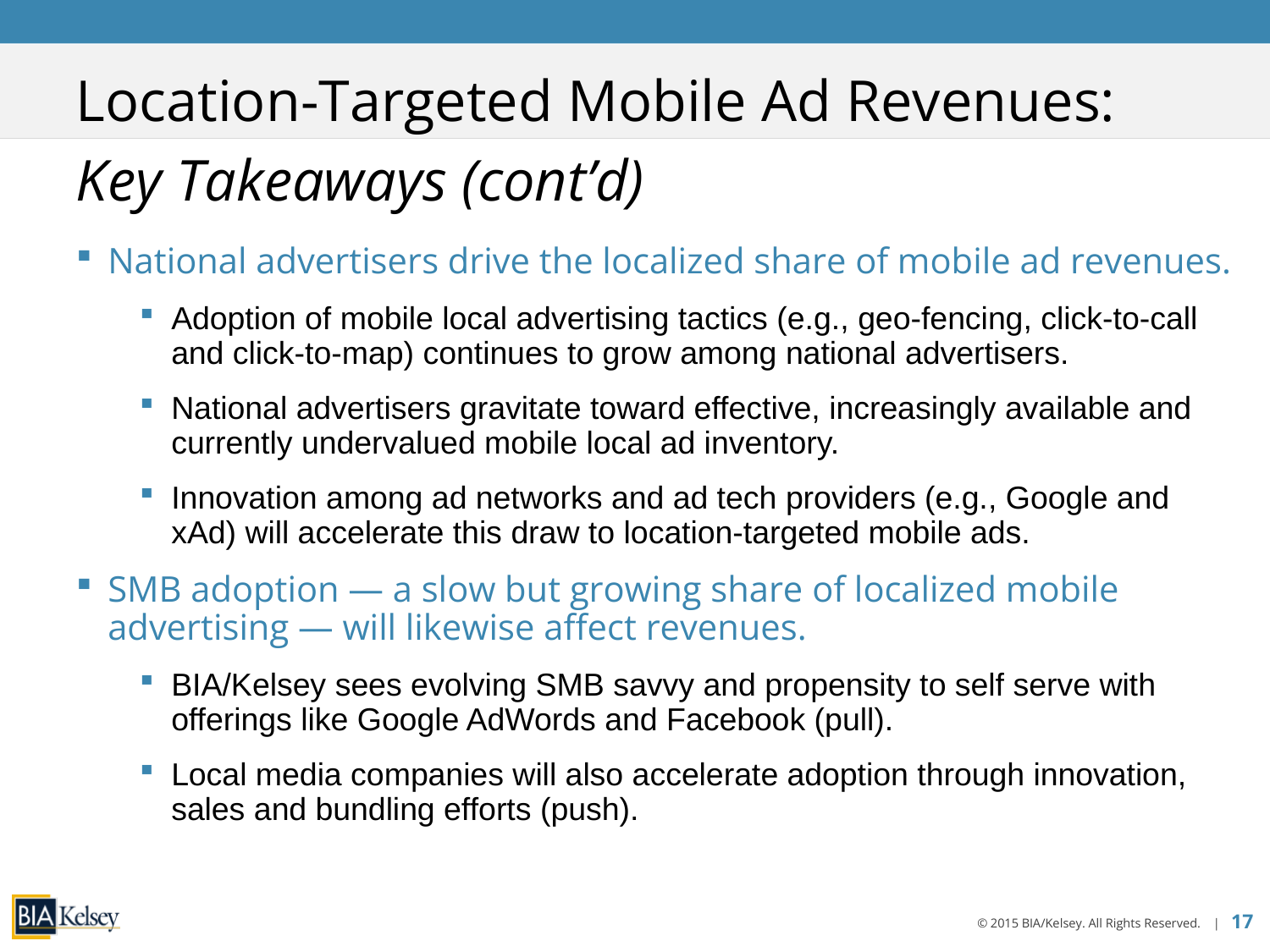

# Location-Targeted Mobile Ad Revenues: Key Takeaways (cont’d)
National advertisers drive the localized share of mobile ad revenues.
Adoption of mobile local advertising tactics (e.g., geo-fencing, click-to-call and click-to-map) continues to grow among national advertisers.
National advertisers gravitate toward effective, increasingly available and currently undervalued mobile local ad inventory.
Innovation among ad networks and ad tech providers (e.g., Google and xAd) will accelerate this draw to location-targeted mobile ads.
SMB adoption — a slow but growing share of localized mobile advertising — will likewise affect revenues.
BIA/Kelsey sees evolving SMB savvy and propensity to self serve with offerings like Google AdWords and Facebook (pull).
Local media companies will also accelerate adoption through innovation, sales and bundling efforts (push).